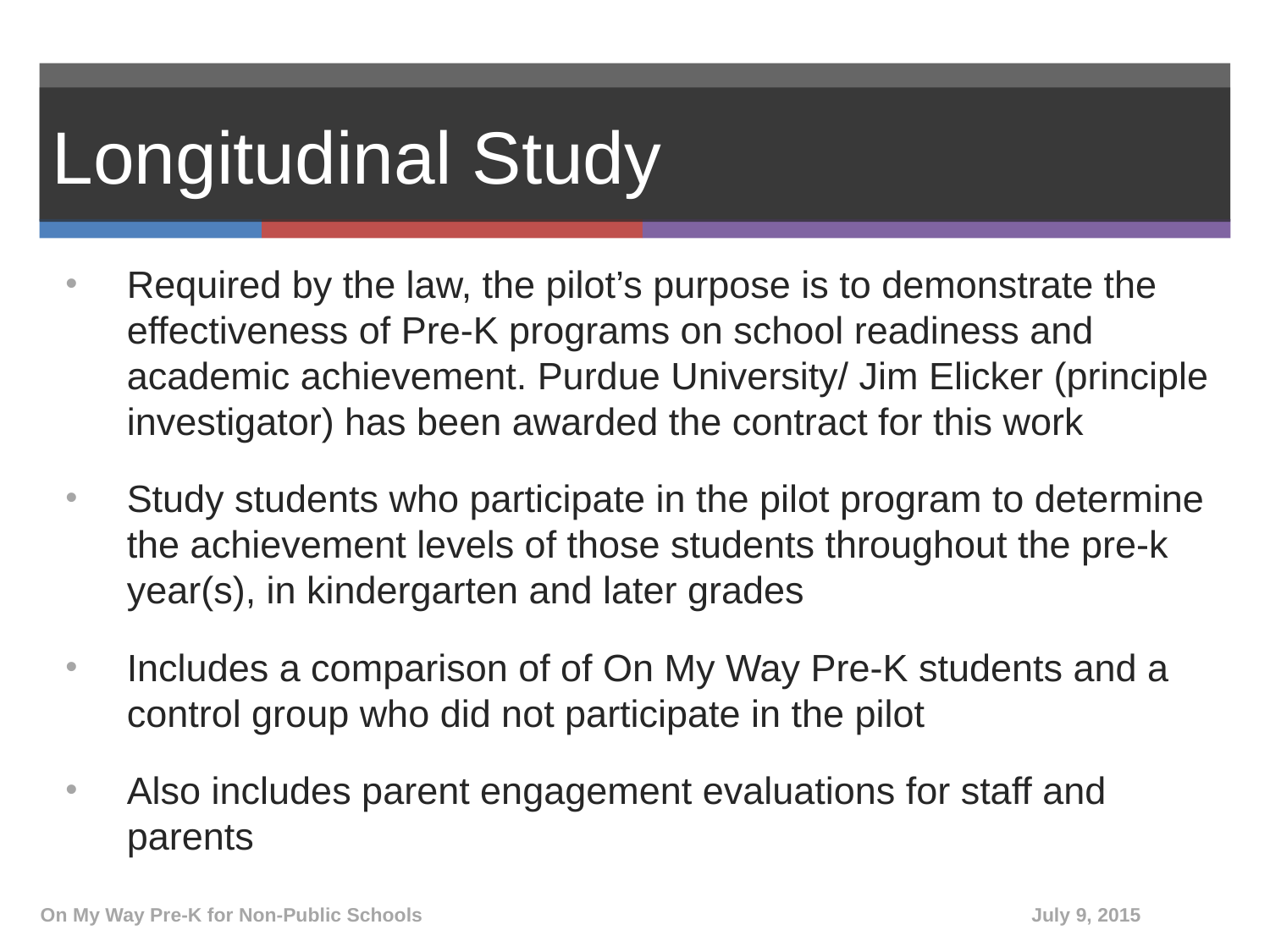

# Longitudinal Study
Required by the law, the pilot’s purpose is to demonstrate the effectiveness of Pre-K programs on school readiness and academic achievement. Purdue University/ Jim Elicker (principle investigator) has been awarded the contract for this work
Study students who participate in the pilot program to determine the achievement levels of those students throughout the pre-k year(s), in kindergarten and later grades
Includes a comparison of of On My Way Pre-K students and a control group who did not participate in the pilot
Also includes parent engagement evaluations for staff and parents
On My Way Pre-K for Non-Public Schools
July 9, 2015